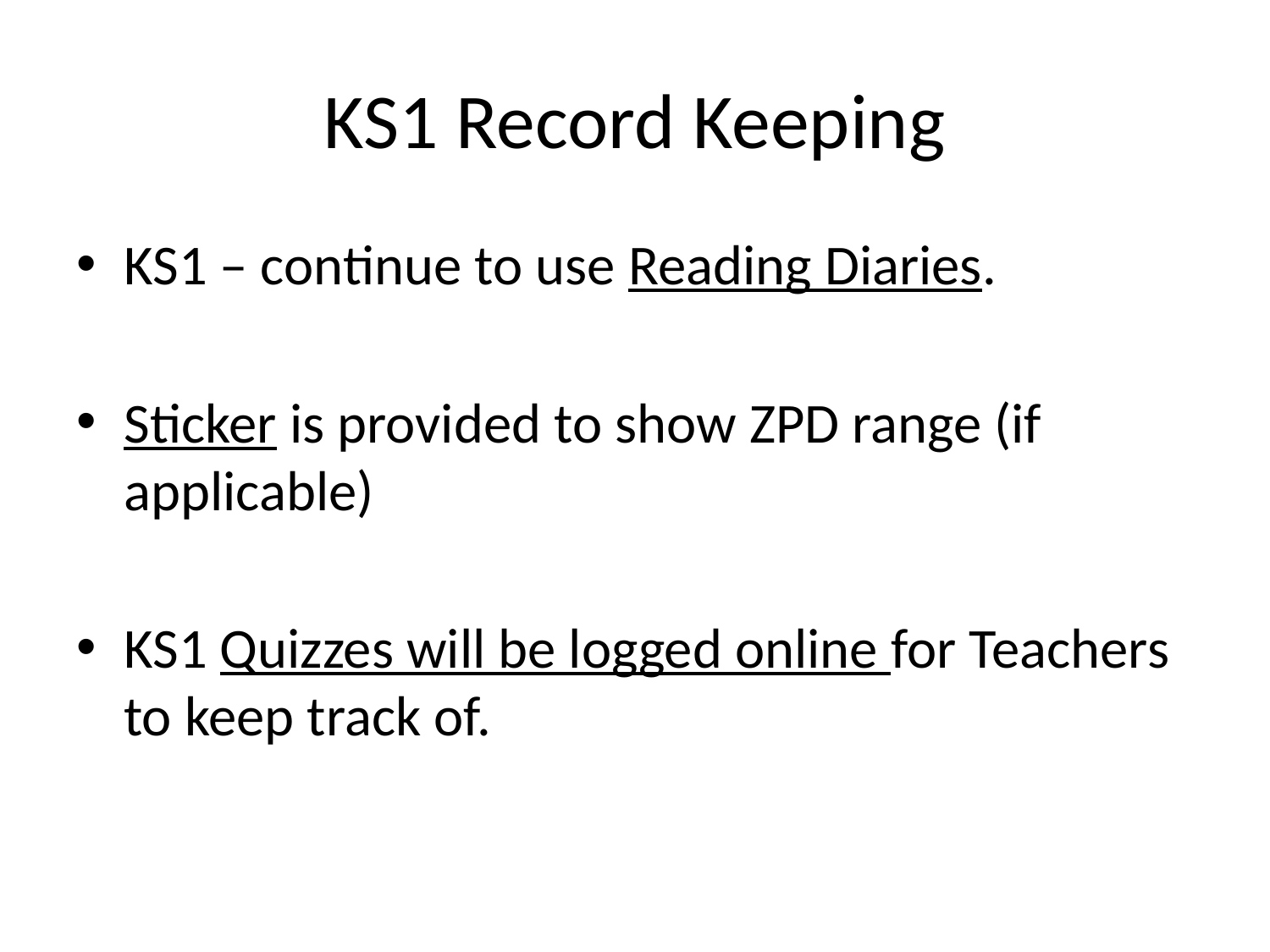

# KS1 Record Keeping
KS1 – continue to use Reading Diaries.

Sticker is provided to show ZPD range (if applicable)

KS1 Quizzes will be logged online for Teachers to keep track of.